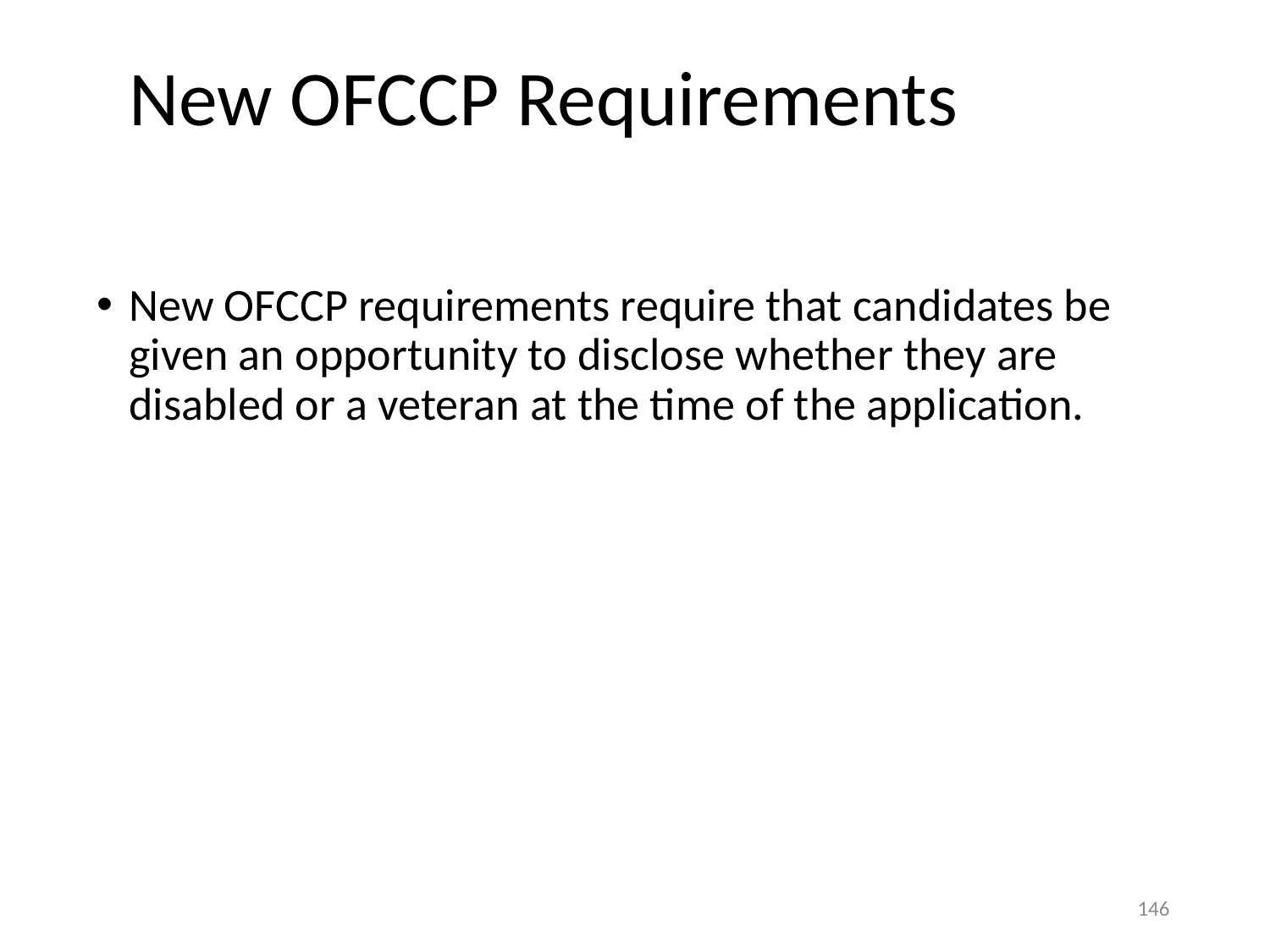

# New OFCCP Requirements
New OFCCP requirements require that candidates be given an opportunity to disclose whether they are disabled or a veteran at the time of the application.
146